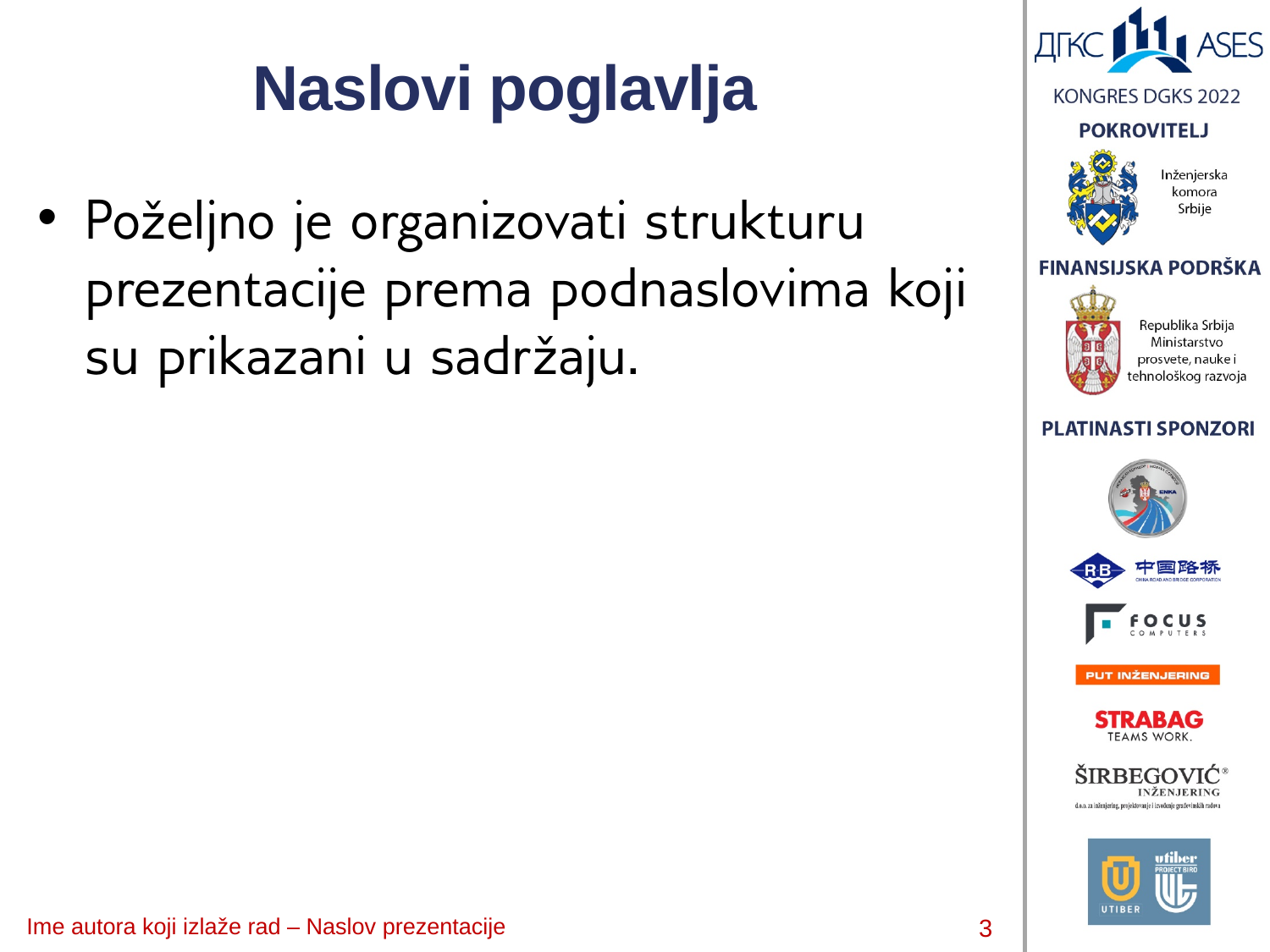

# Naslovi poglavlja
Poželjno je organizovati strukturu prezentacije prema podnaslovima koji su prikazani u sadržaju.
3